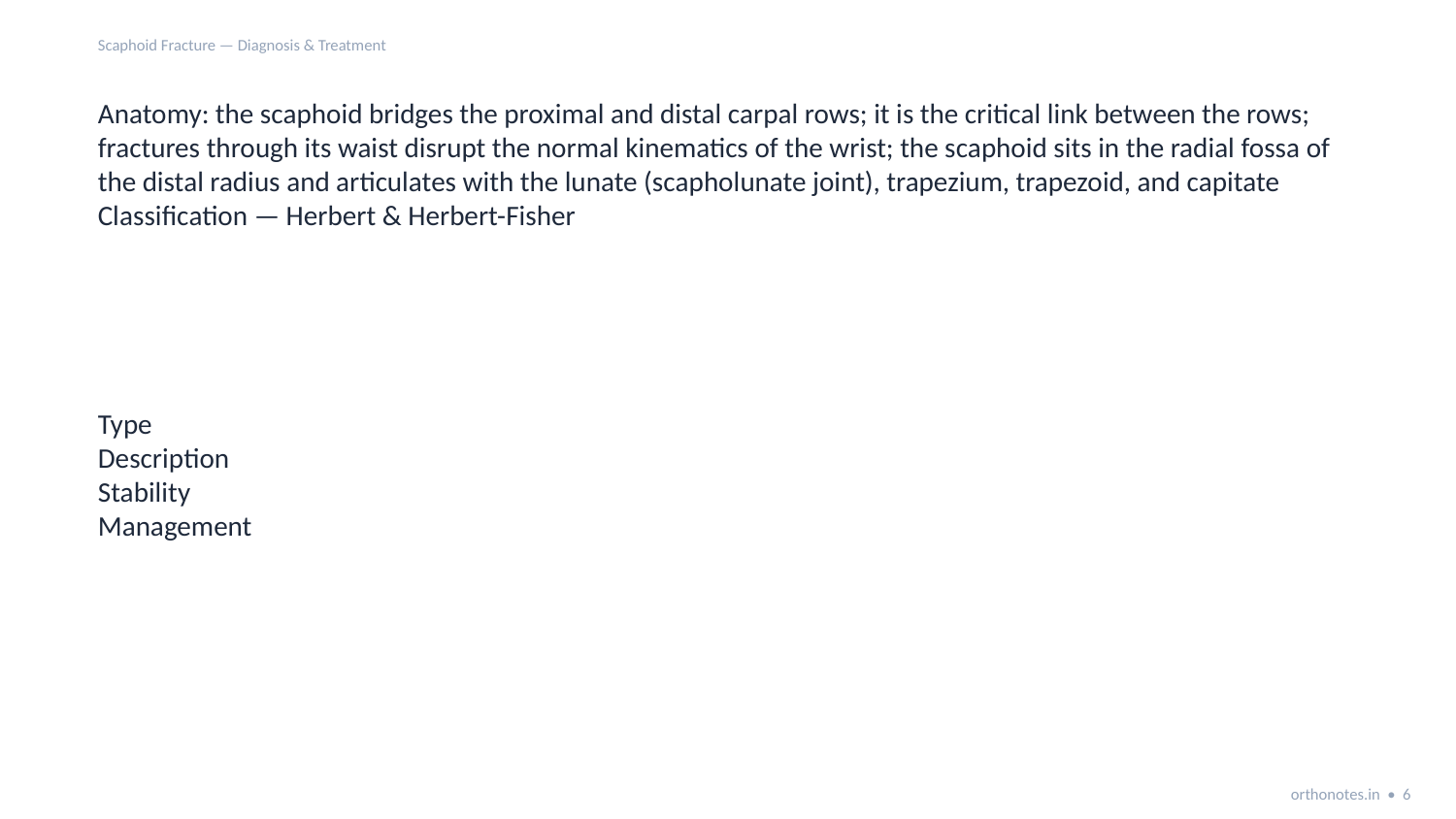

Scaphoid Fracture — Diagnosis & Treatment
Anatomy: the scaphoid bridges the proximal and distal carpal rows; it is the critical link between the rows; fractures through its waist disrupt the normal kinematics of the wrist; the scaphoid sits in the radial fossa of the distal radius and articulates with the lunate (scapholunate joint), trapezium, trapezoid, and capitate
Classification — Herbert & Herbert-Fisher
Type
Description
Stability
Management
orthonotes.in  •  6